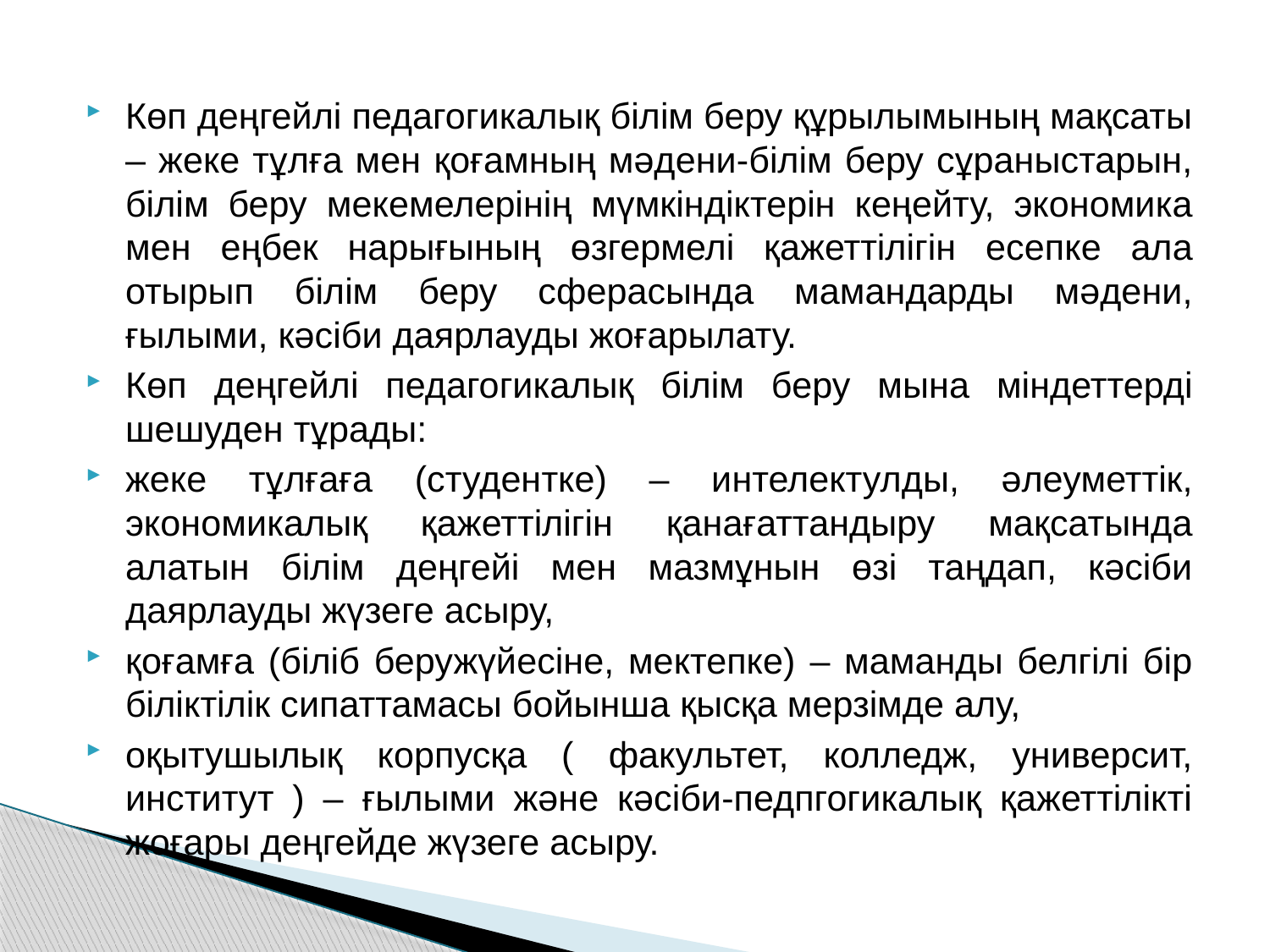

Көп деңгейлі педагогикалық білім беру құрылымының мақсаты – жеке тұлға мен қоғамның мәдени-білім беру сұраныстарын, білім беру мекемелерінің мүмкіндіктерін кеңейту, экономика мен еңбек нарығының өзгермелі қажеттілігін есепке ала отырып білім беру сферасында мамандарды мәдени, ғылыми, кәсіби даярлауды жоғарылату.
Көп деңгейлі педагогикалық білім беру мына міндеттерді шешуден тұрады:
жеке тұлғаға (студентке) – интелектулды, әлеуметтік, экономикалық қажеттілігін қанағаттандыру мақсатында алатын білім деңгейі мен мазмұнын өзі таңдап, кәсіби даярлауды жүзеге асыру,
қоғамға (біліб беружүйесіне, мектепке) – маманды белгілі бір біліктілік сипаттамасы бойынша қысқа мерзімде алу,
оқытушылық корпусқа ( факультет, колледж, университ, институт ) – ғылыми және кәсіби-педпгогикалық қажеттілікті жоғары деңгейде жүзеге асыру.